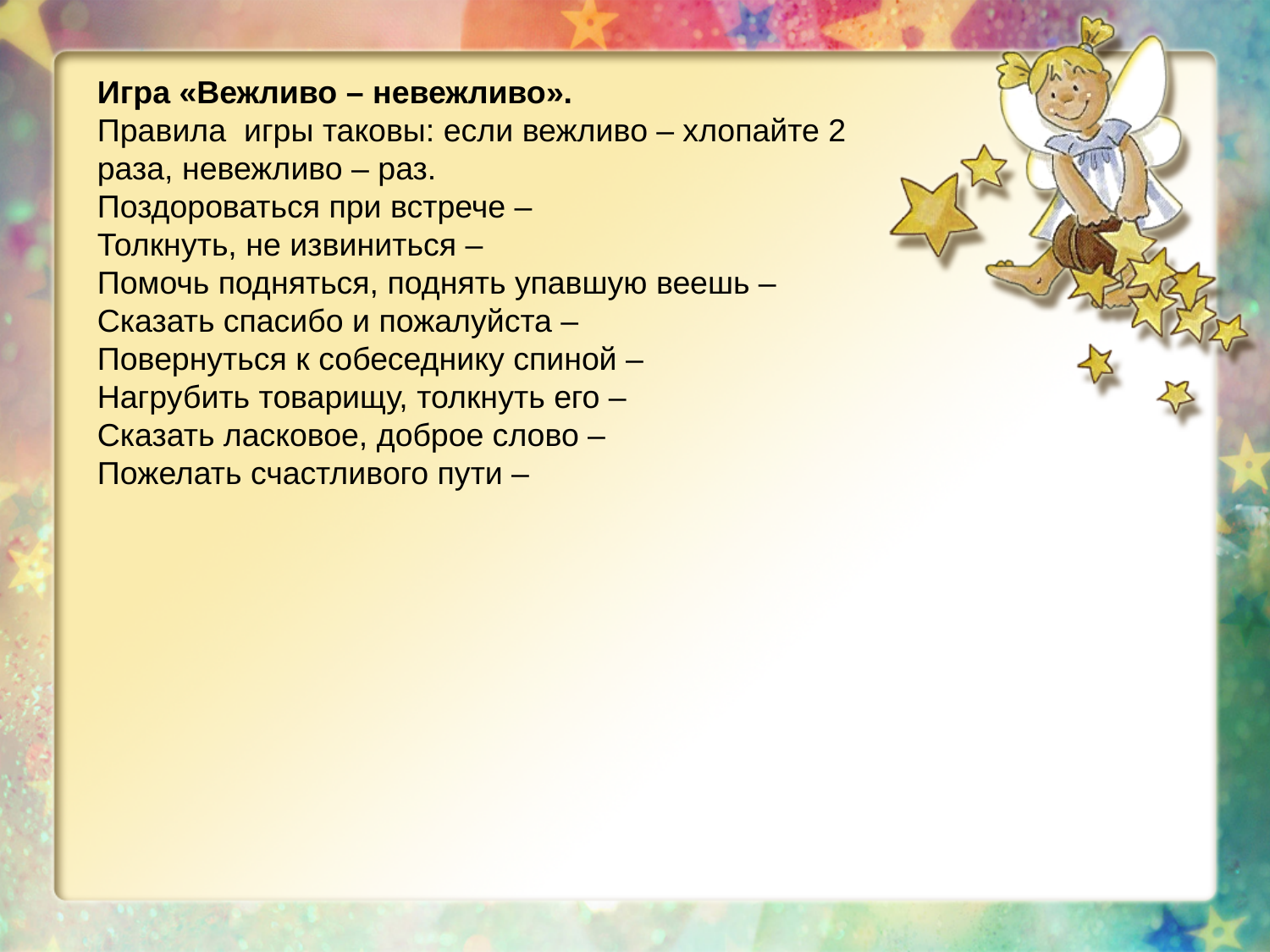

Игра «Вежливо – невежливо».
Правила  игры таковы: если вежливо – хлопайте 2 раза, невежливо – раз.
Поздороваться при встрече –
Толкнуть, не извиниться –
Помочь подняться, поднять упавшую веешь –
Сказать спасибо и пожалуйста –
Повернуться к собеседнику спиной –
Нагрубить товарищу, толкнуть его –
Сказать ласковое, доброе слово –
Пожелать счастливого пути –